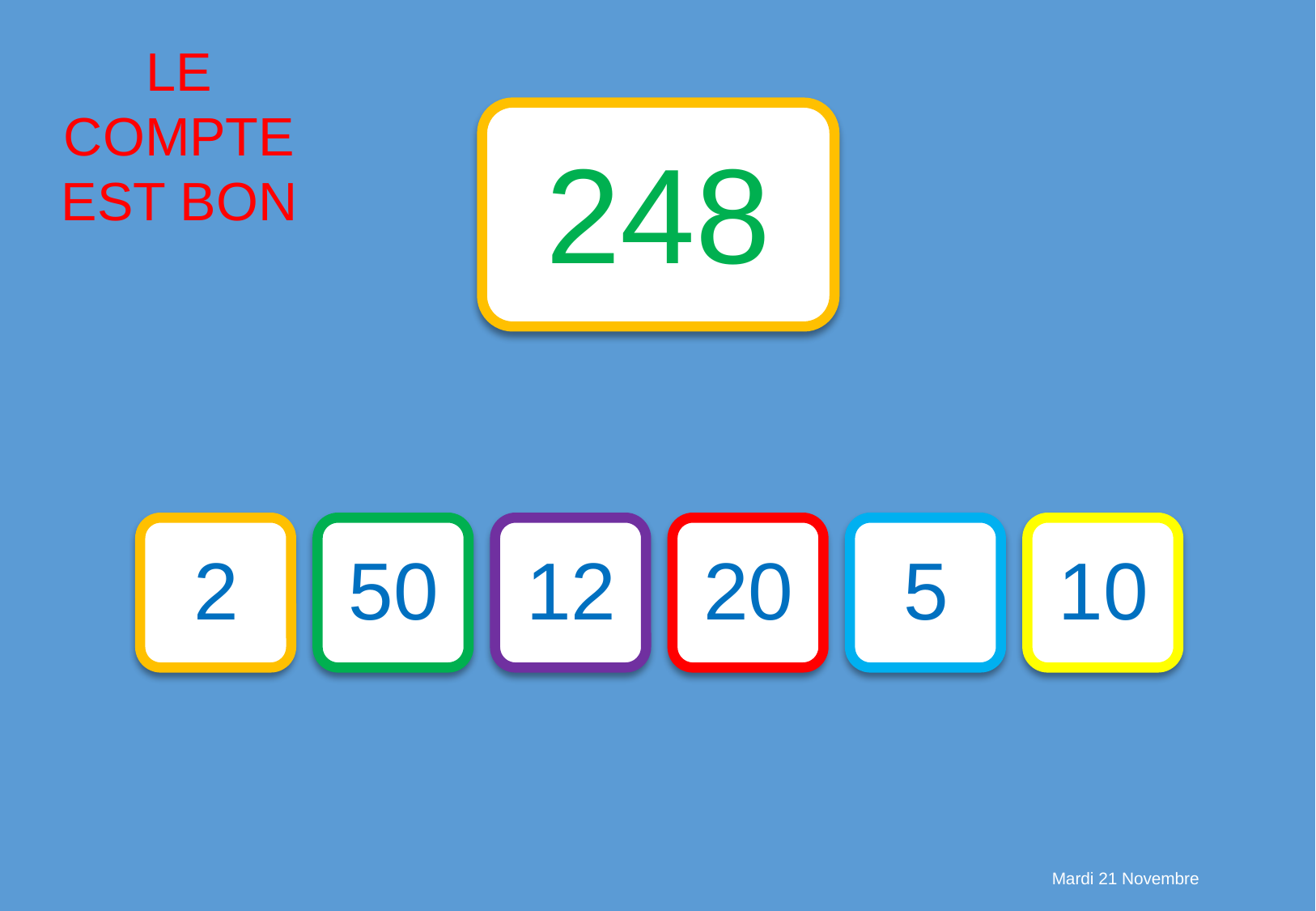

248
2
50
12
20
5
10
Mardi 21 Novembre